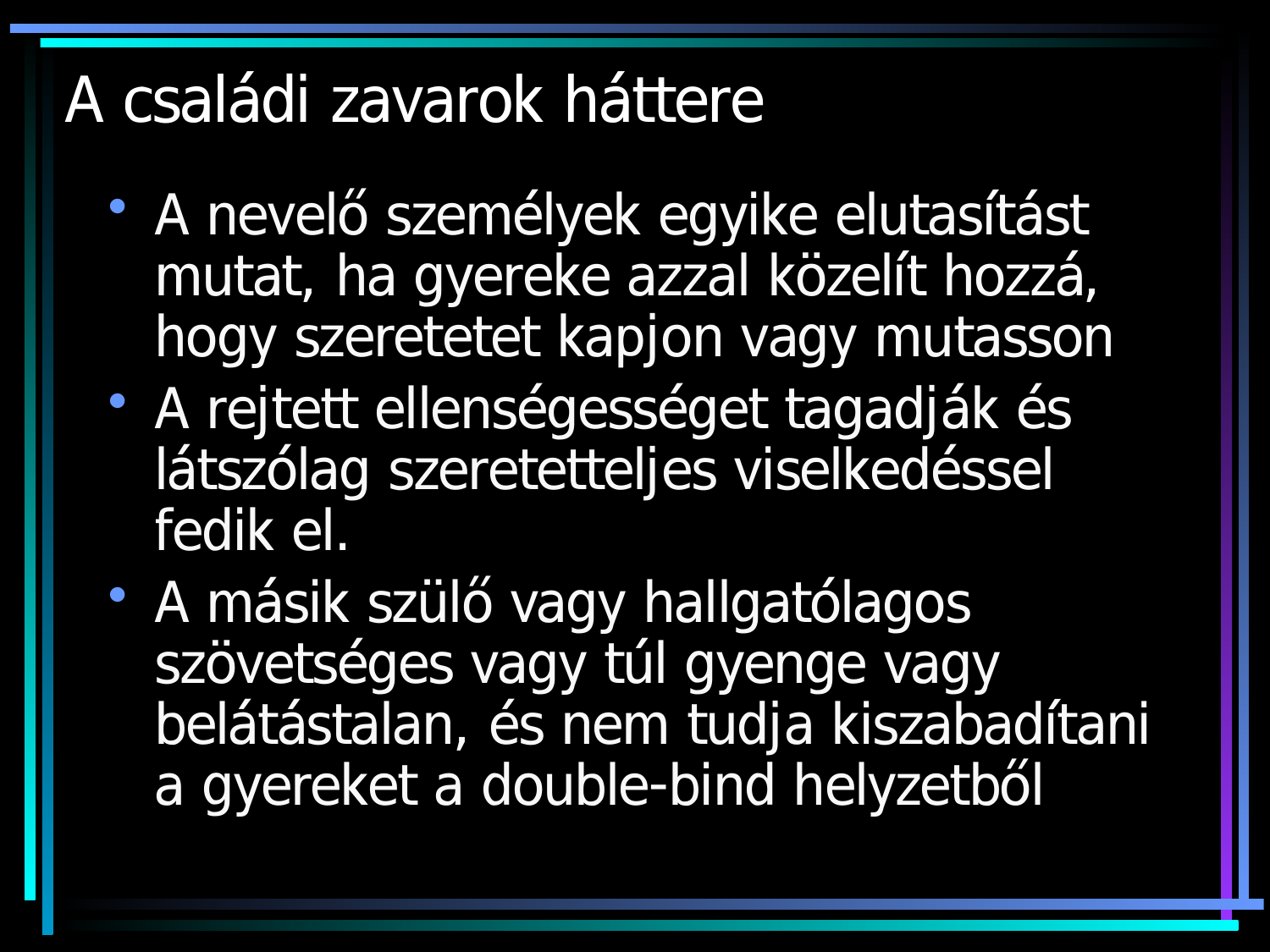

# A családi zavarok háttere
A nevelő személyek egyike elutasítást mutat, ha gyereke azzal közelít hozzá, hogy szeretetet kapjon vagy mutasson
A rejtett ellenségességet tagadják és látszólag szeretetteljes viselkedéssel fedik el.
A másik szülő vagy hallgatólagos szövetséges vagy túl gyenge vagy belátástalan, és nem tudja kiszabadítani a gyereket a double-bind helyzetből